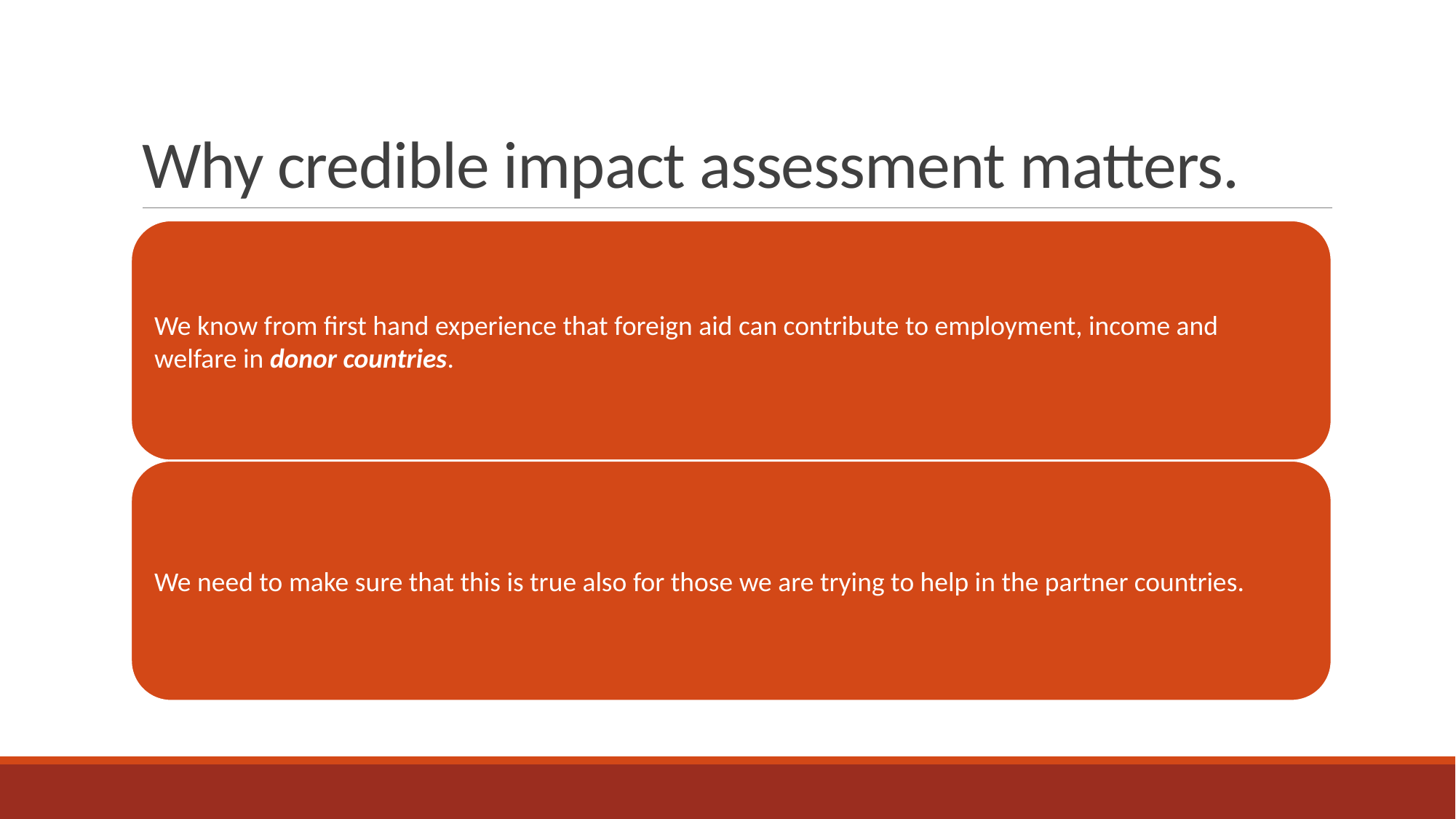

# Why credible impact assessment matters.
We know from first hand experience that foreign aid can contribute to employment, income and welfare in donor countries.
We need to make sure that this is true also for those we are trying to help in the partner countries.